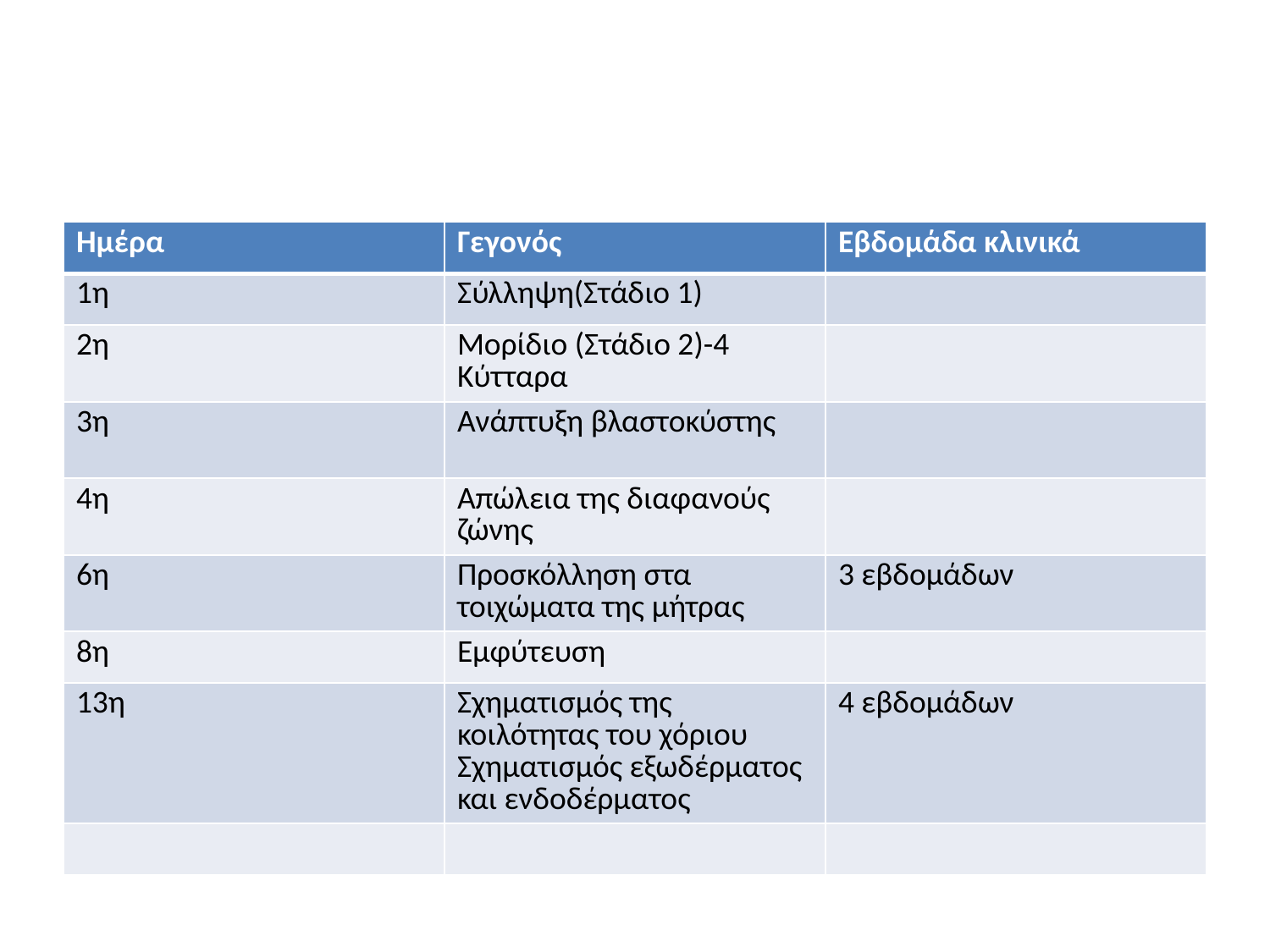

#
| Ημέρα | Γεγονός | Εβδομάδα κλινικά |
| --- | --- | --- |
| 1η | Σύλληψη(Στάδιο 1) |  |
| 2η | Μορίδιο (Στάδιο 2)-4 Κύτταρα |  |
| 3η | Ανάπτυξη βλαστοκύστης |  |
| 4η | Απώλεια της διαφανούς ζώνης |  |
| 6η | Προσκόλληση στα τοιχώματα της μήτρας | 3 εβδομάδων |
| 8η | Εμφύτευση |  |
| 13η | Σχηματισμός της κοιλότητας του χόριου Σχηματισμός εξωδέρματος και ενδοδέρματος | 4 εβδομάδων |
|  |  |  |